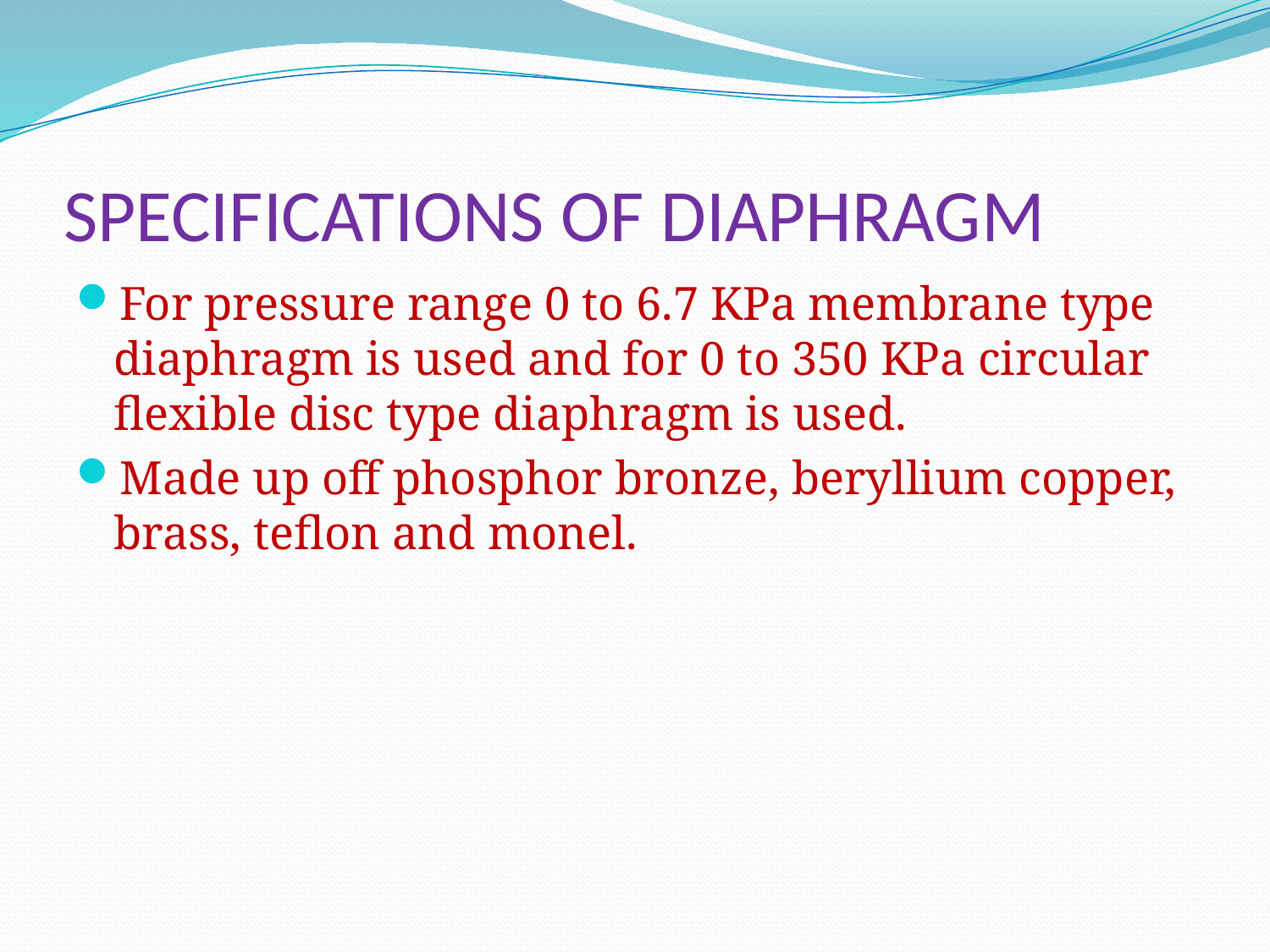

# SPECIFICATIONS OF DIAPHRAGM
For pressure range 0 to 6.7 KPa membrane type diaphragm is used and for 0 to 350 KPa circular flexible disc type diaphragm is used.
Made up off phosphor bronze, beryllium copper, brass, teflon and monel.